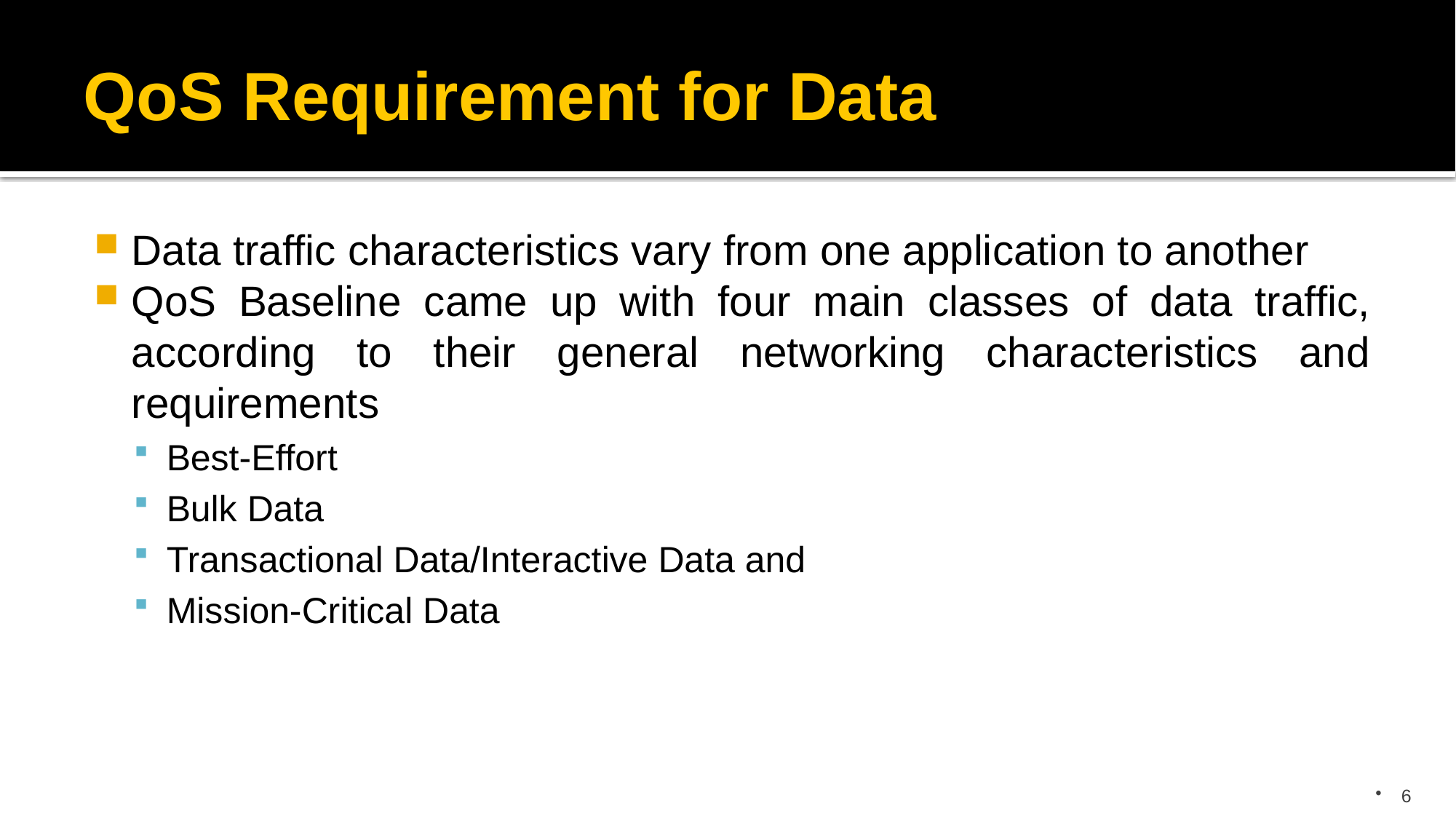

# QoS Requirement for Data
Data traffic characteristics vary from one application to another
QoS Baseline came up with four main classes of data traffic, according to their general networking characteristics and requirements
Best-Effort
Bulk Data
Transactional Data/Interactive Data and
Mission-Critical Data
6